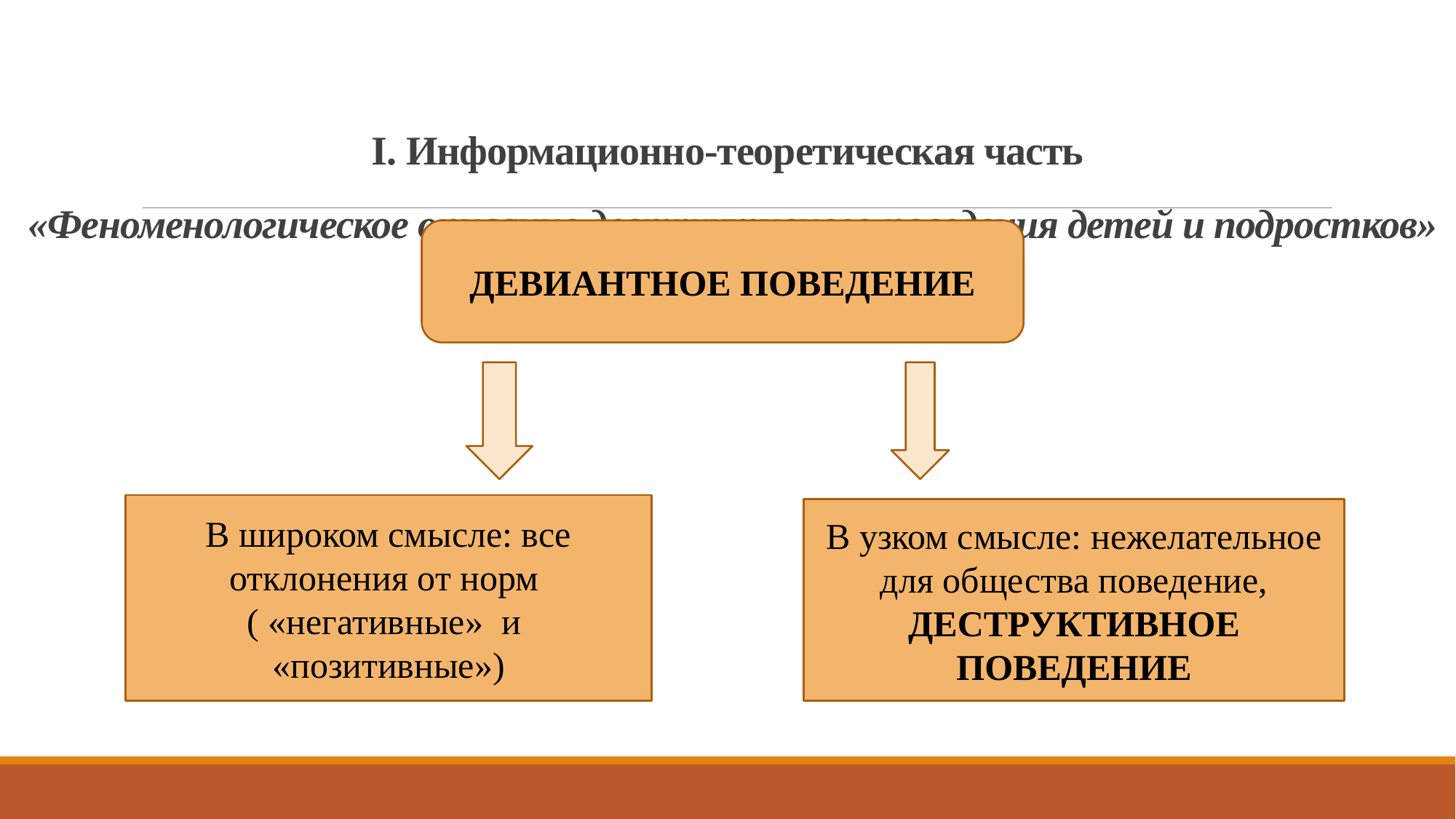

# I. Информационно-теоретическая часть «Феноменологическое описание деструктивного поведения детей и подростков»

ДЕВИАНТНОЕ ПОВЕДЕНИЕ

В широком смысле: все отклонения от норм
( «негативные»  и  «позитивные»)
В узком смысле: нежелательное для общества поведение,
ДЕСТРУКТИВНОЕ ПОВЕДЕНИЕ